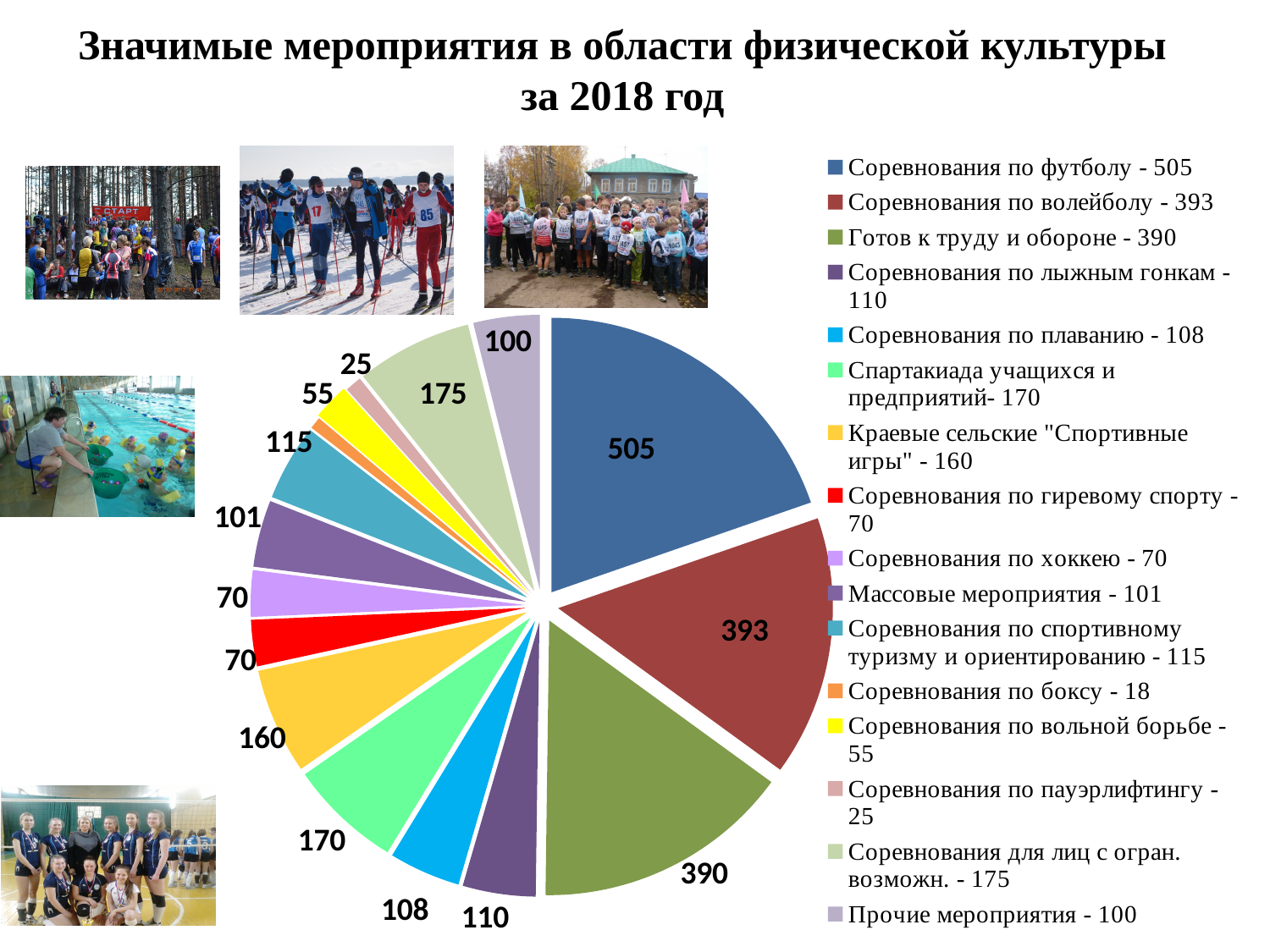

# Значимые мероприятия в области физической культуры за 2018 год

### Chart

| Category | Продажи |
|---|---|
| Соревнования по футболу - 505 | 505.0 |
| Соревнования по волейболу - 393 | 393.0 |
| Готов к труду и обороне - 390 | 390.0 |
| Соревнования по лыжным гонкам - 110 | 110.0 |
| Соревнования по плаванию - 108 | 108.0 |
| Спартакиада учащихся и предприятий- 170 | 170.0 |
| Краевые сельские "Спортивные игры" - 160 | 160.0 |
| Соревнования по гиревому спорту -70 | 70.0 |
| Соревнования по хоккею - 70 | 70.0 |
| Массовые мероприятия - 101 | 101.0 |
| Соревнования по спортивному туризму и ориентированию - 115 | 115.0 |
| Соревнования по боксу - 18 | 18.0 |
| Соревнования по вольной борьбе - 55 | 55.0 |
| Соревнования по пауэрлифтингу - 25 | 25.0 |
| Соревнования для лиц с огран. возможн. - 175 | 175.0 |
| Прочие мероприятия - 100 | 100.0 |